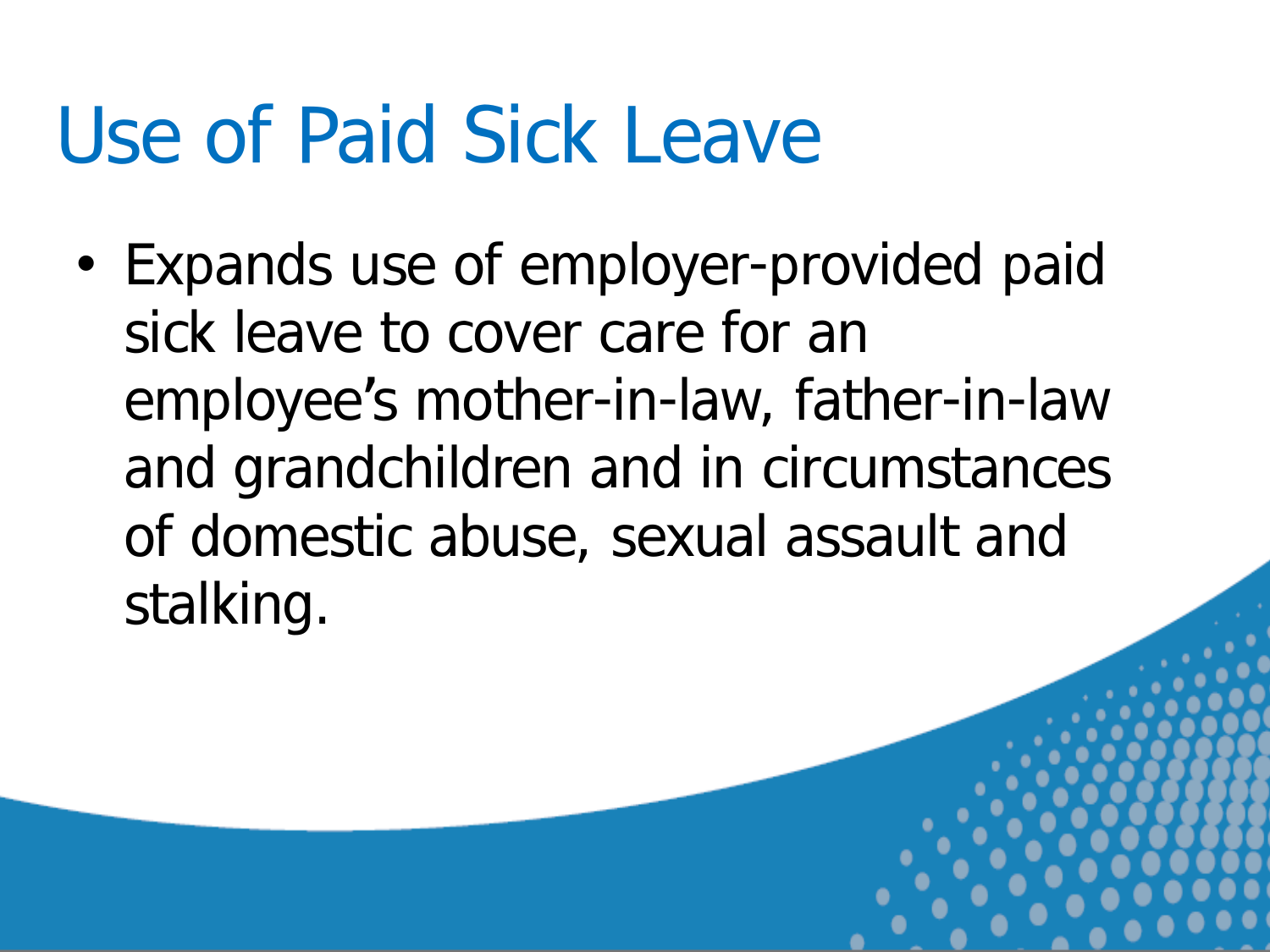

# Use of Paid Sick Leave
Expands use of employer-provided paid sick leave to cover care for an employee’s mother-in-law, father-in-law and grandchildren and in circumstances of domestic abuse, sexual assault and stalking.